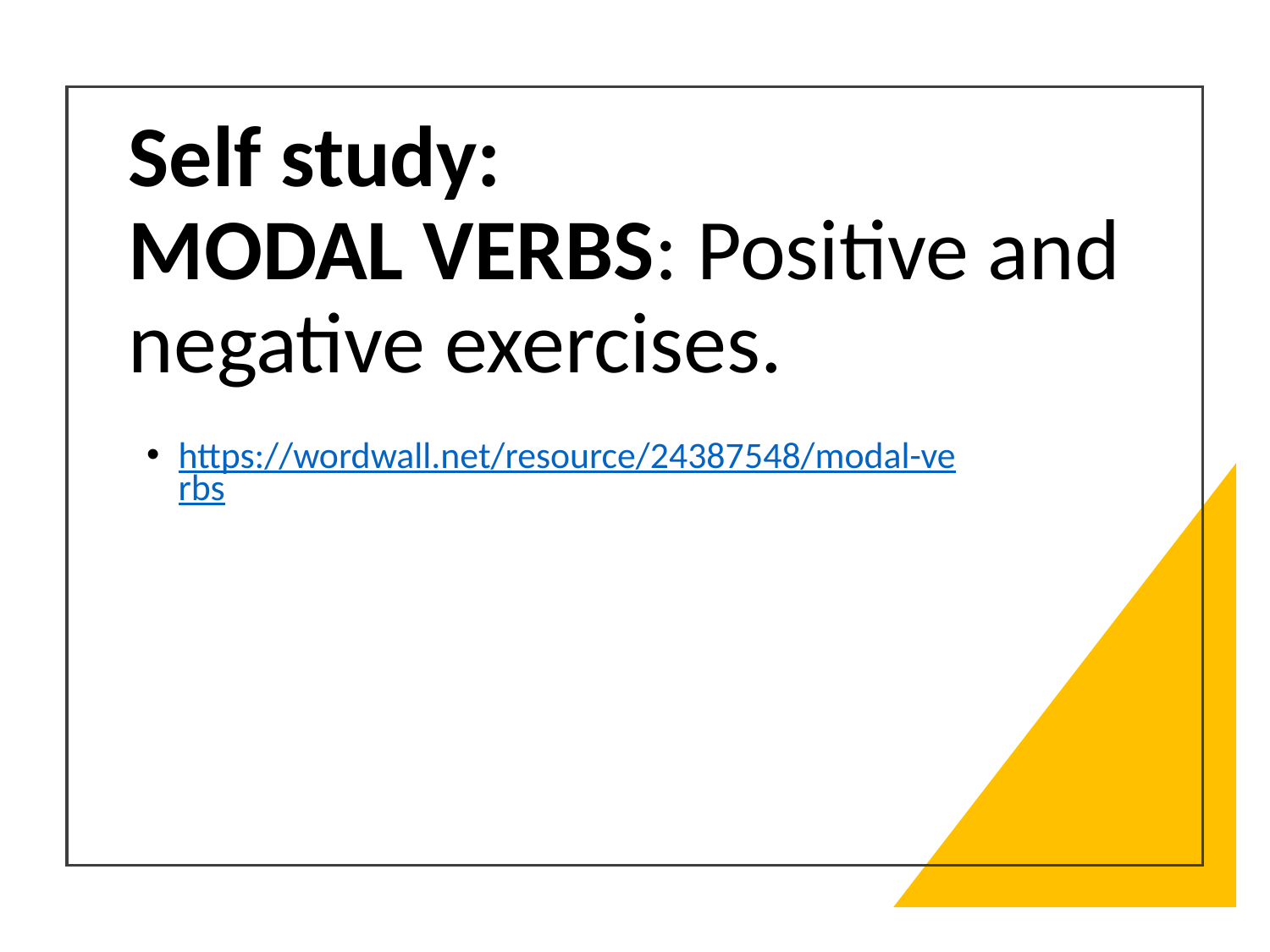

# Self study:
MODAL VERBS: Positive and negative exercises.
https://wordwall.net/resource/24387548/modal-verbs